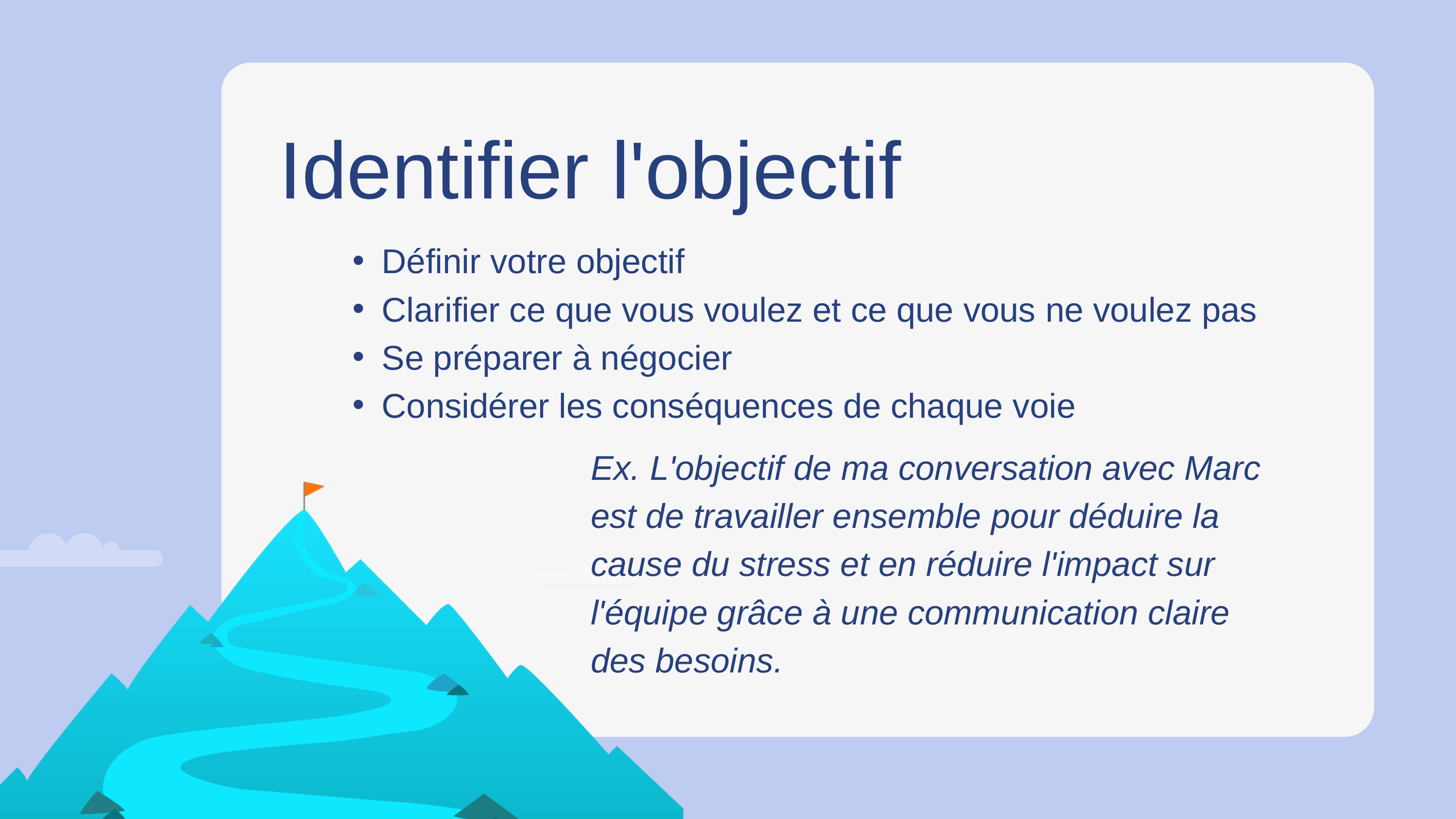

Identifier l'objectif
Définir votre objectif
Clarifier ce que vous voulez et ce que vous ne voulez pas
Se préparer à négocier
Considérer les conséquences de chaque voie
Ex. L'objectif de ma conversation avec Marc est de travailler ensemble pour déduire la cause du stress et en réduire l'impact sur l'équipe grâce à une communication claire des besoins.